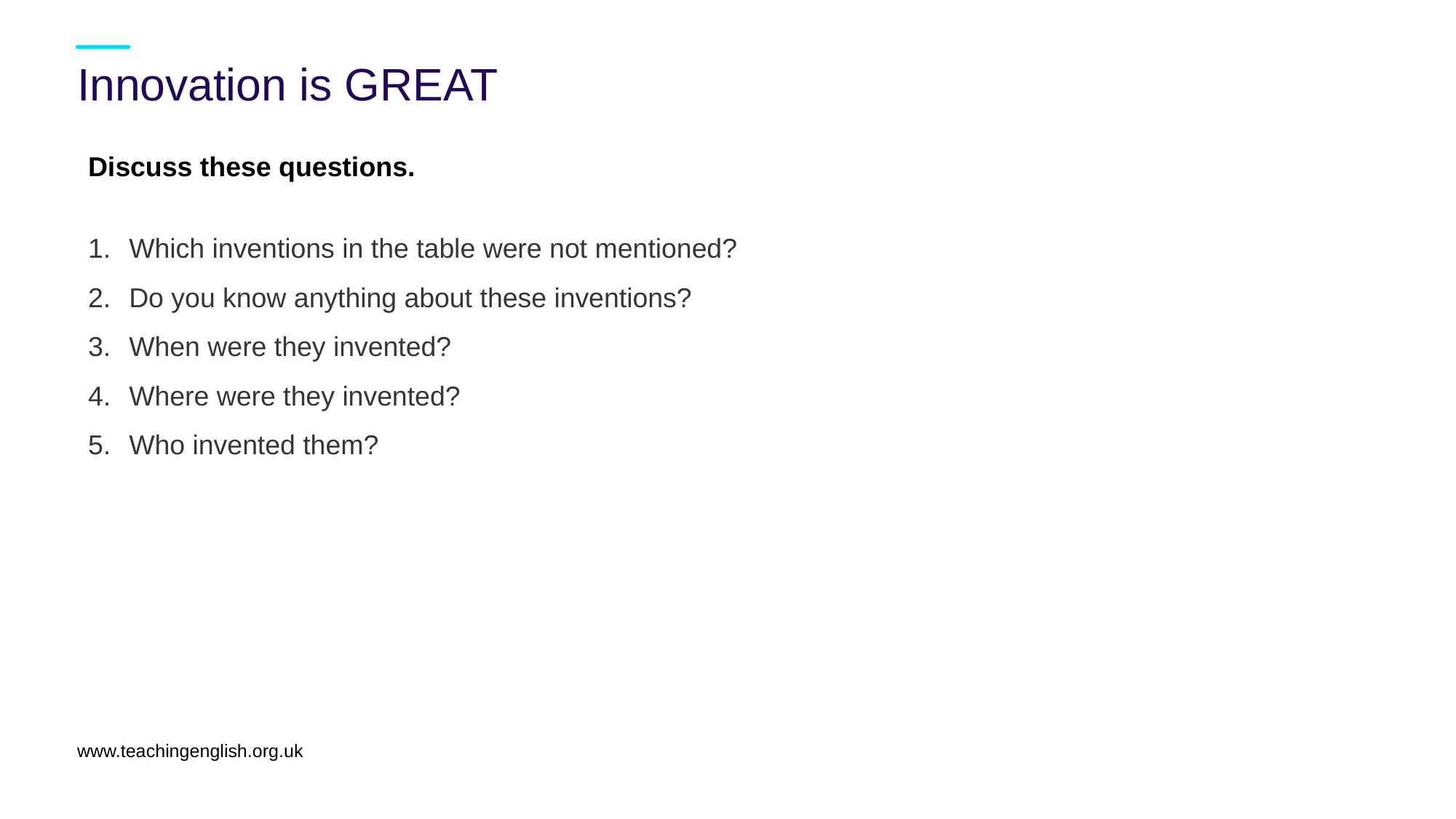

# Innovation is GREAT
Discuss these questions.

Which inventions in the table were not mentioned?
Do you know anything about these inventions?
When were they invented?
Where were they invented?
Who invented them?

www.teachingenglish.org.uk